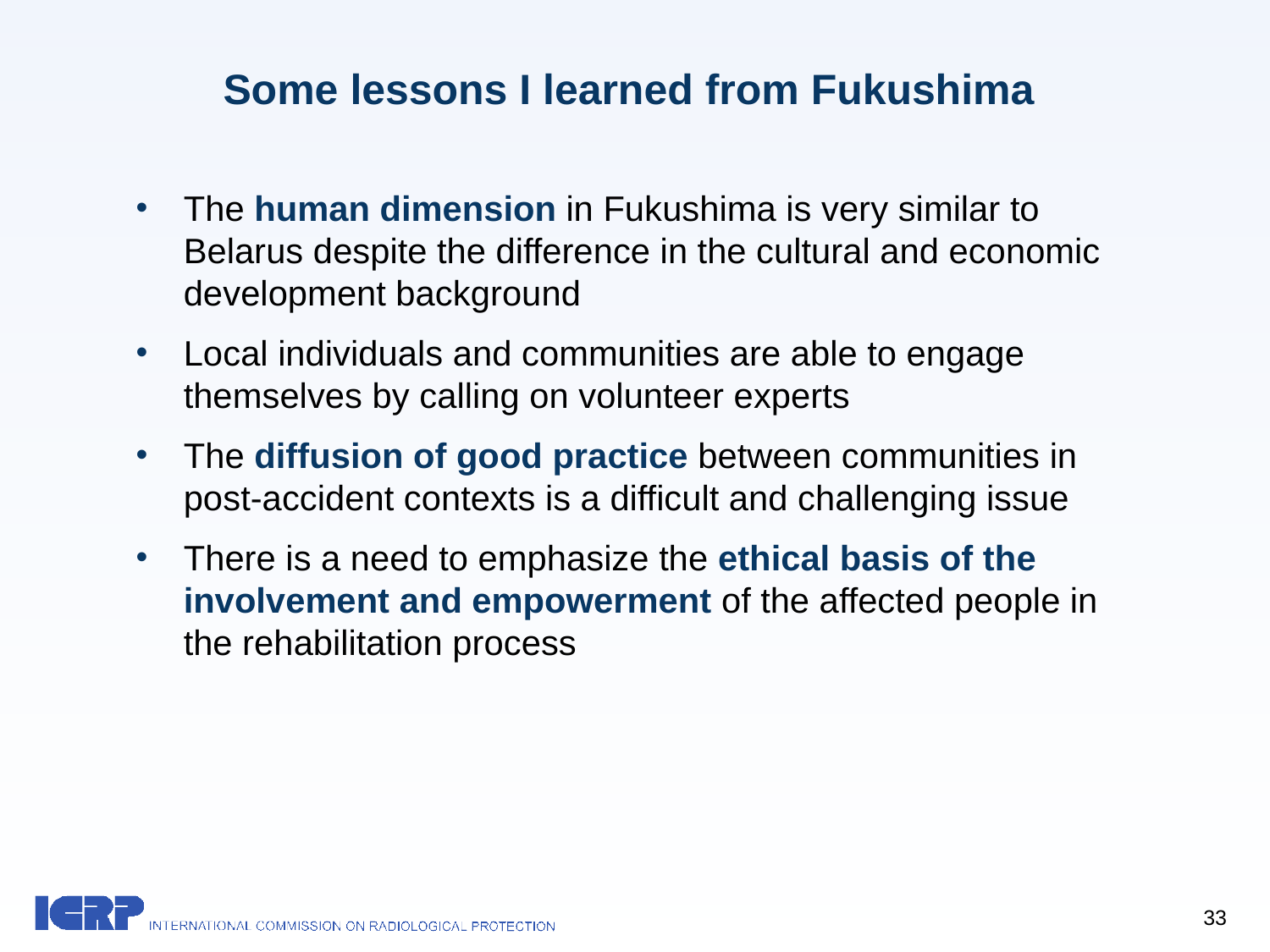

# Some lessons I learned from Fukushima
The human dimension in Fukushima is very similar to Belarus despite the difference in the cultural and economic development background
Local individuals and communities are able to engage themselves by calling on volunteer experts
The diffusion of good practice between communities in post-accident contexts is a difficult and challenging issue
There is a need to emphasize the ethical basis of the involvement and empowerment of the affected people in the rehabilitation process

33